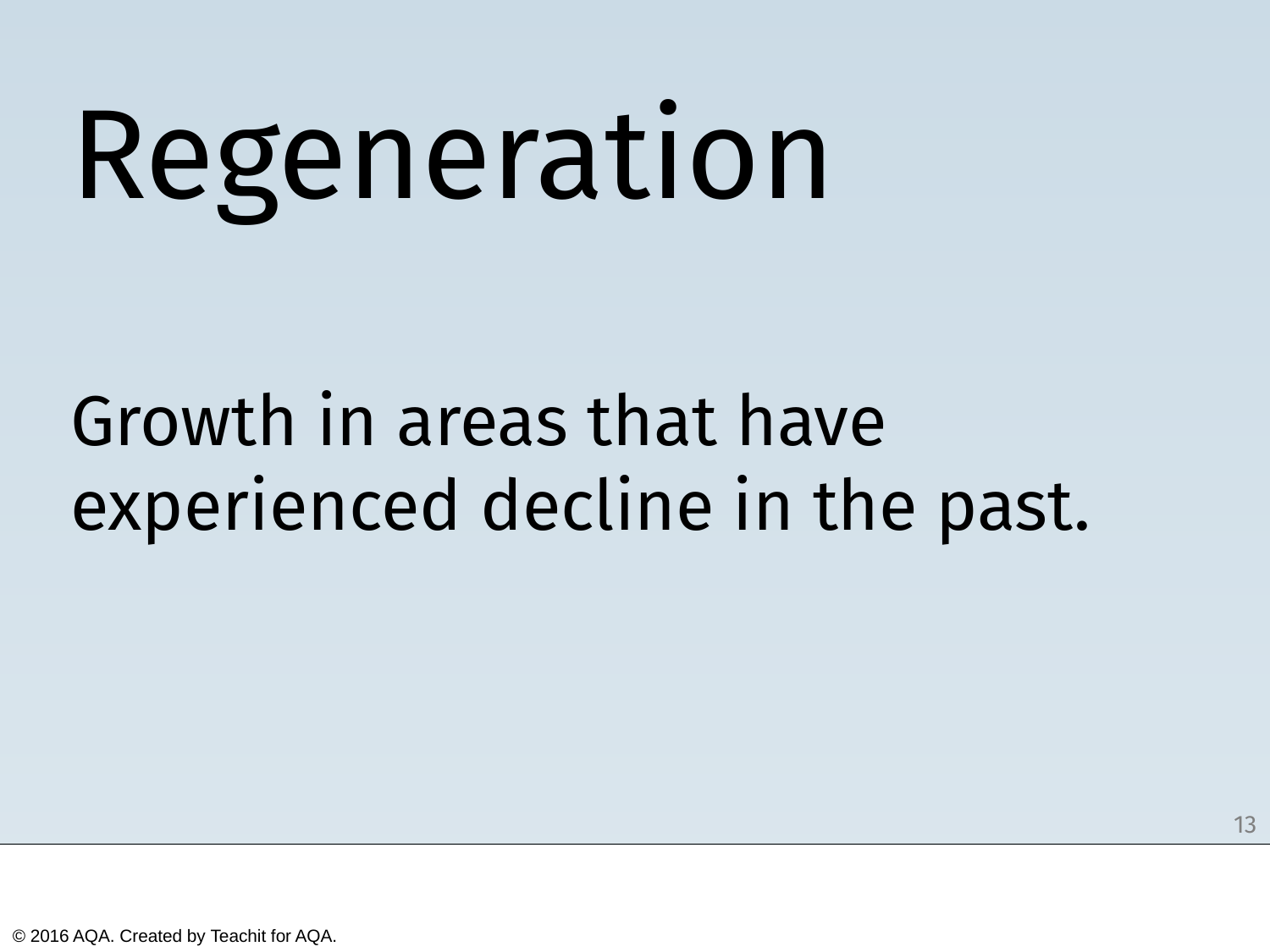

Regeneration
Growth in areas that have experienced decline in the past.